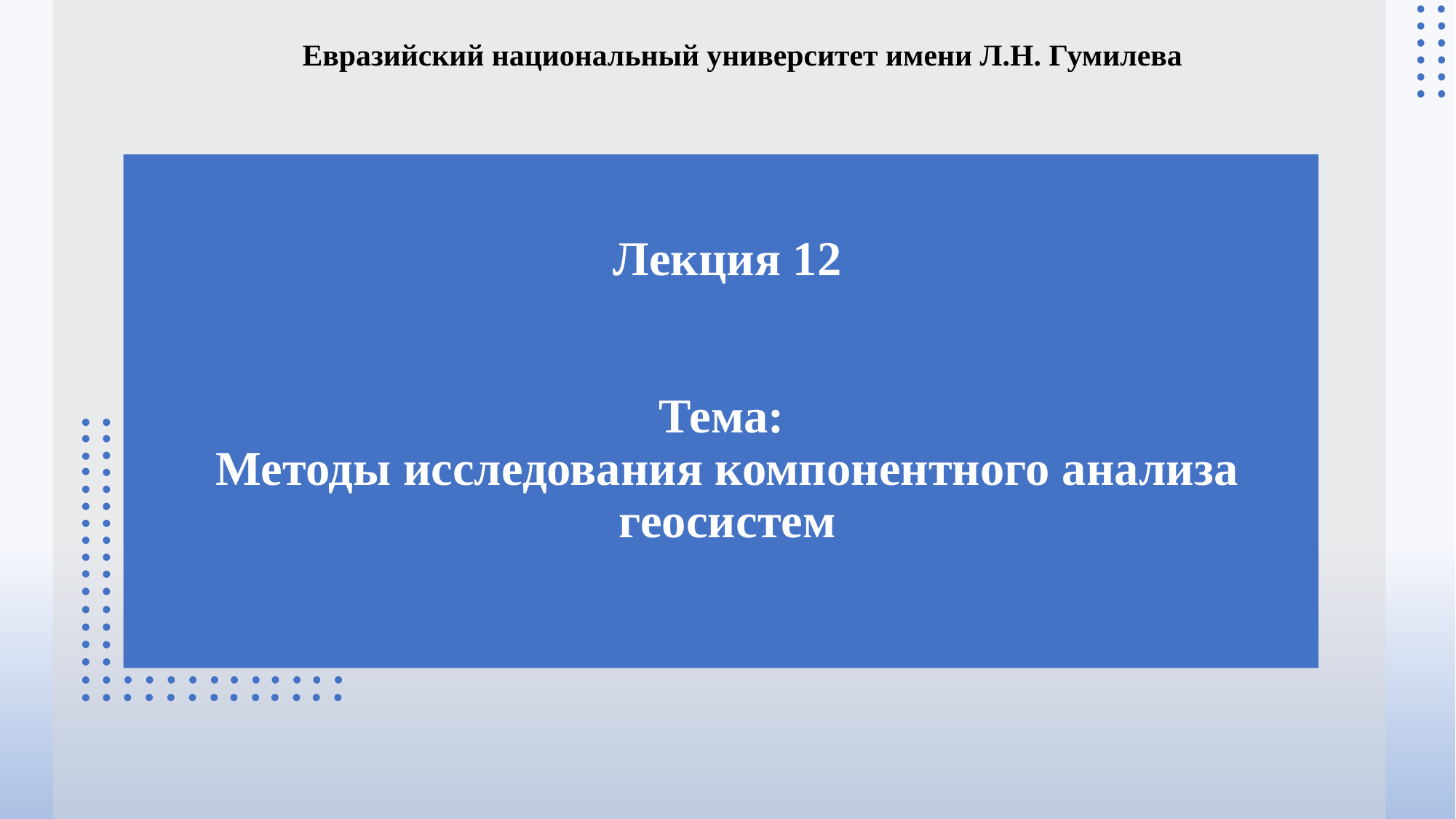

Евразийский национальный университет имени Л.Н. Гумилева

Лекция 12
Тема:
Методы исследования компонентного анализа геосистем